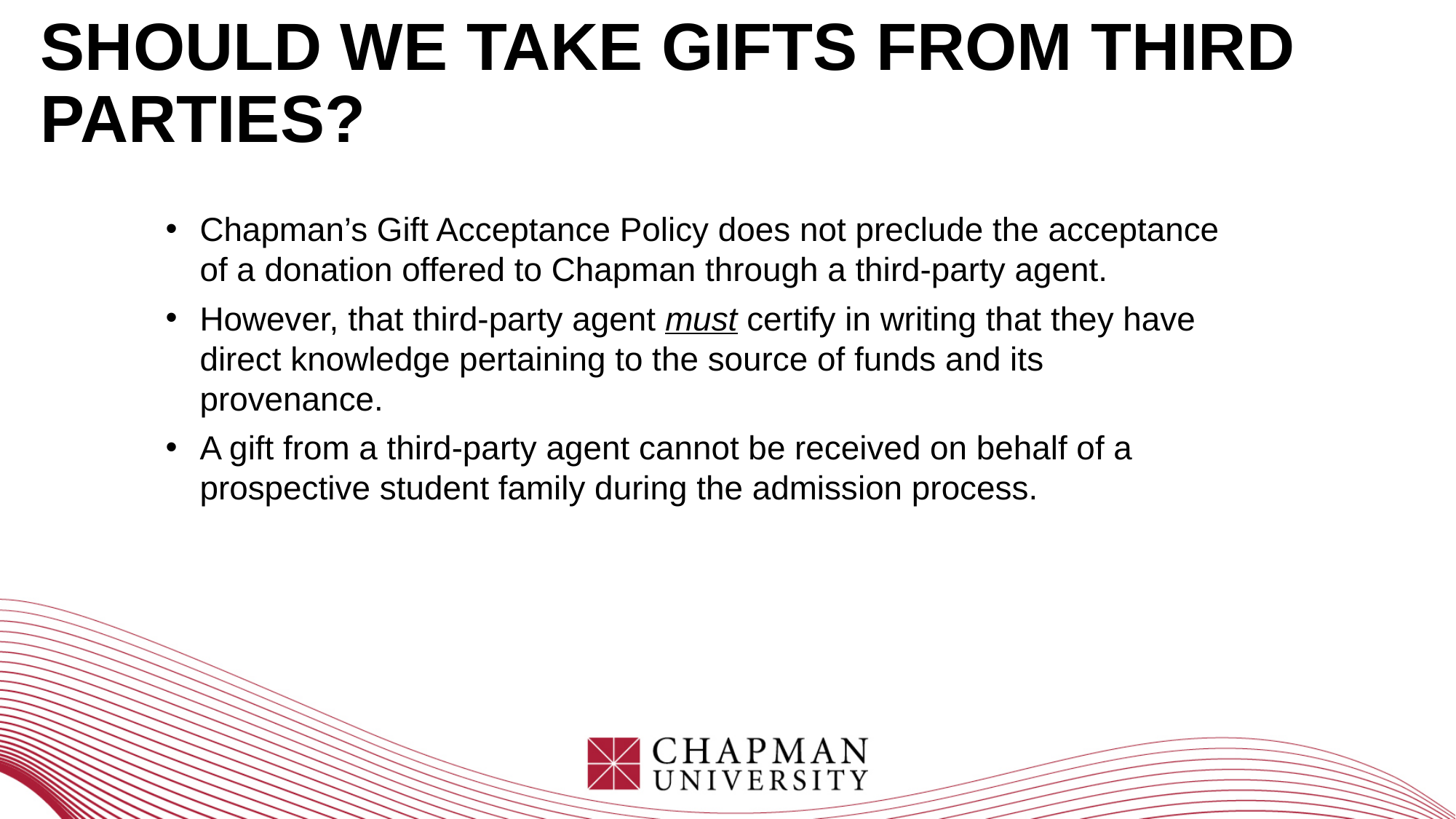

# Should we Take Gifts From Third Parties?

Chapman’s Gift Acceptance Policy does not preclude the acceptance of a donation offered to Chapman through a third-party agent.
However, that third-party agent must certify in writing that they have direct knowledge pertaining to the source of funds and its provenance.
A gift from a third-party agent cannot be received on behalf of a prospective student family during the admission process.